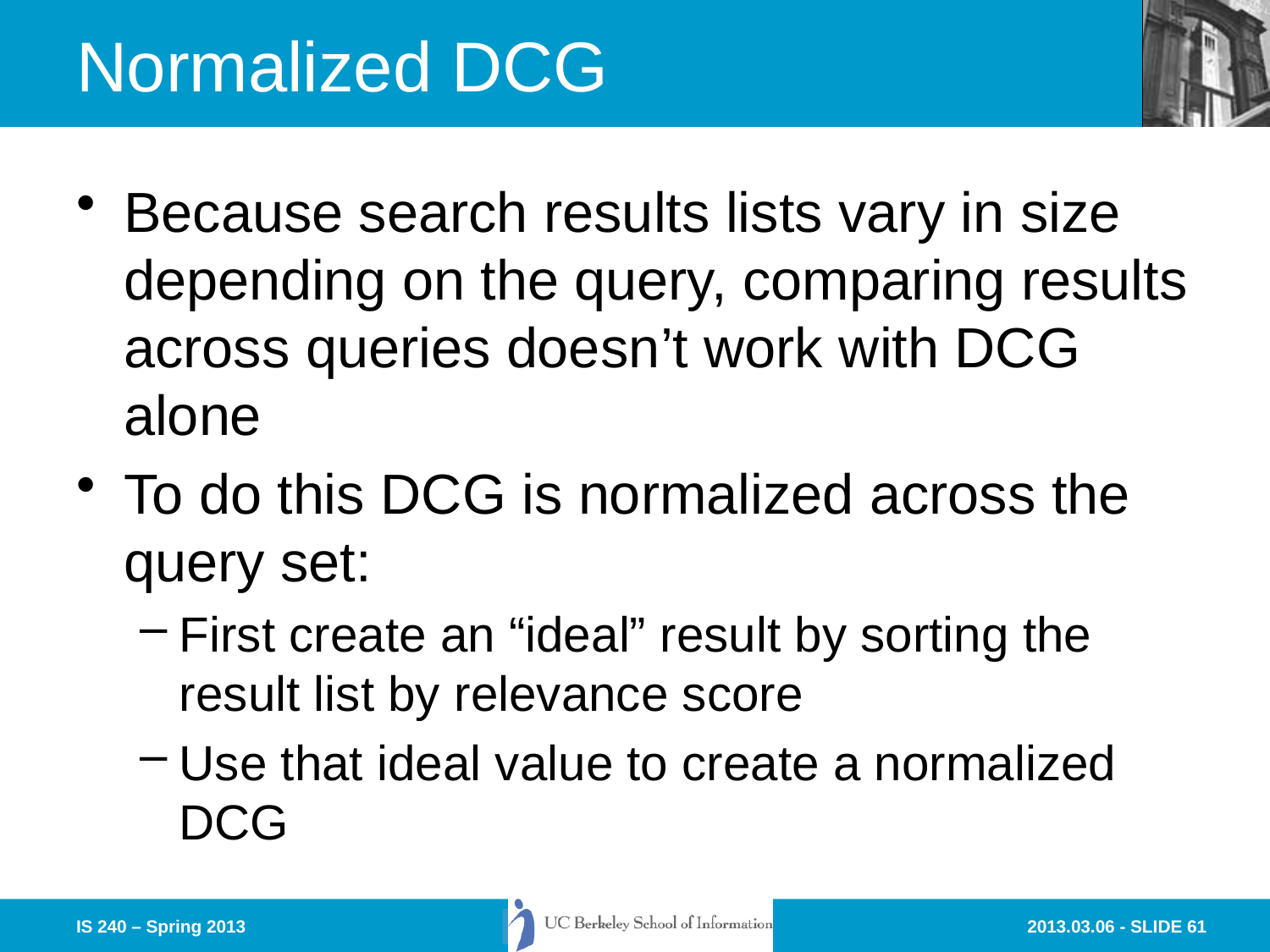

# Normalized DCG
Because search results lists vary in size depending on the query, comparing results across queries doesn’t work with DCG alone
To do this DCG is normalized across the query set:
First create an “ideal” result by sorting the result list by relevance score
Use that ideal value to create a normalized DCG
IS 240 – Spring 2013